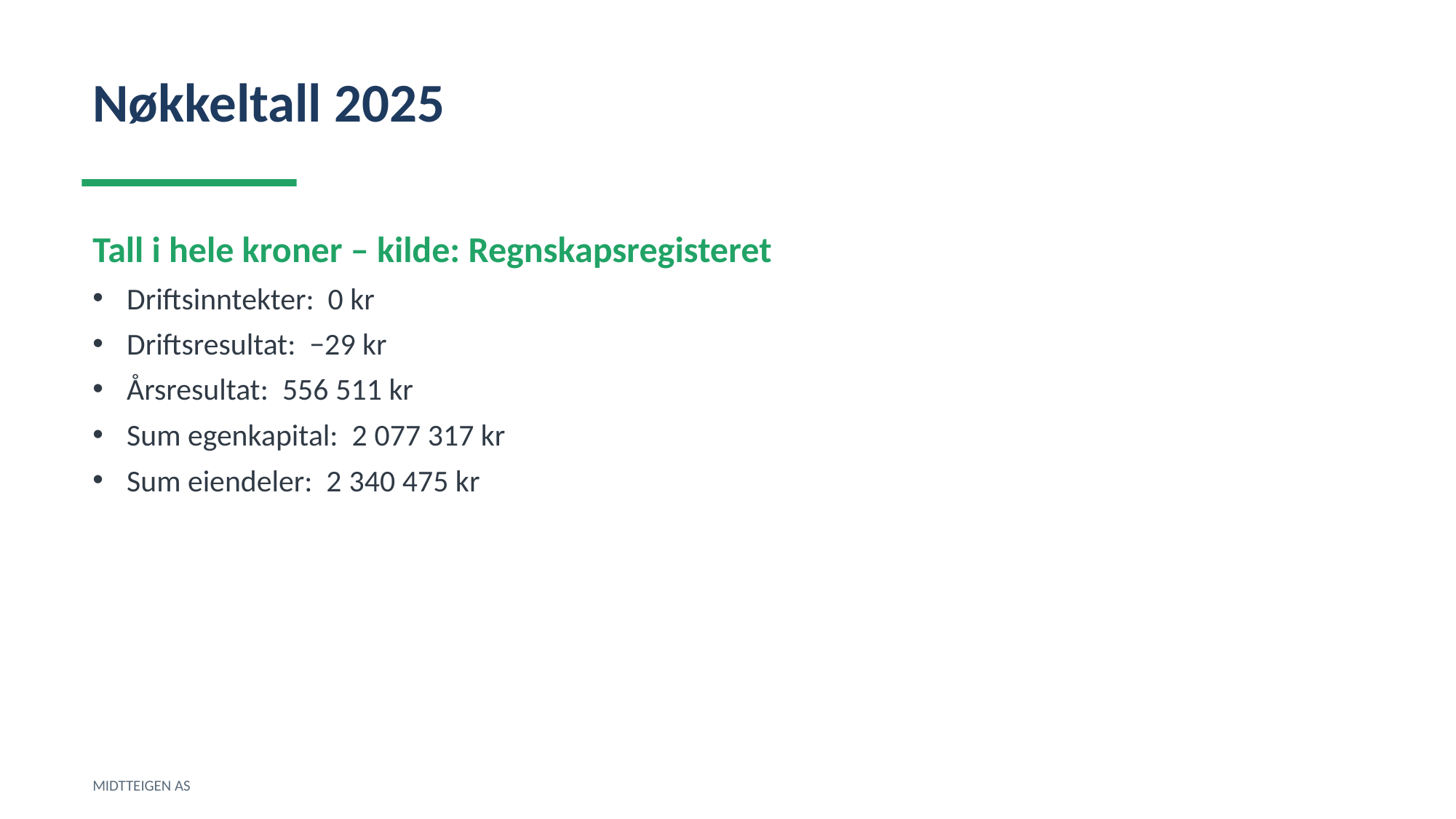

Nøkkeltall 2025

Tall i hele kroner – kilde: Regnskapsregisteret
Driftsinntekter:  0 kr
Driftsresultat:  −29 kr
Årsresultat:  556 511 kr
Sum egenkapital:  2 077 317 kr
Sum eiendeler:  2 340 475 kr
MIDTTEIGEN AS